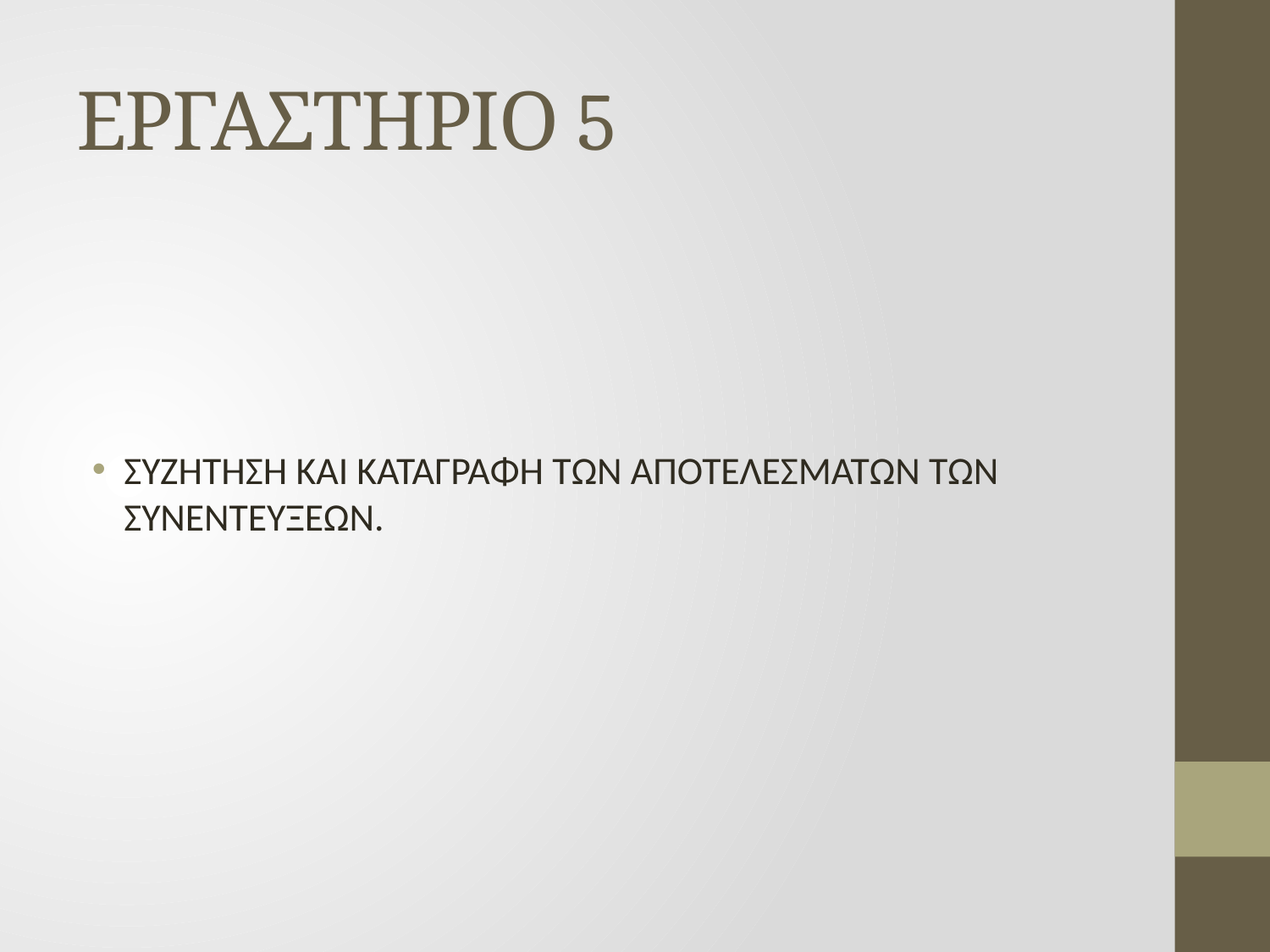

# ΕΡΓΑΣΤΗΡΙΟ 5

ΣΥΖΗΤΗΣΗ ΚΑΙ ΚΑΤΑΓΡΑΦΗ ΤΩΝ ΑΠΟΤΕΛΕΣΜΑΤΩΝ ΤΩΝ ΣΥΝΕΝΤΕΥΞΕΩΝ.